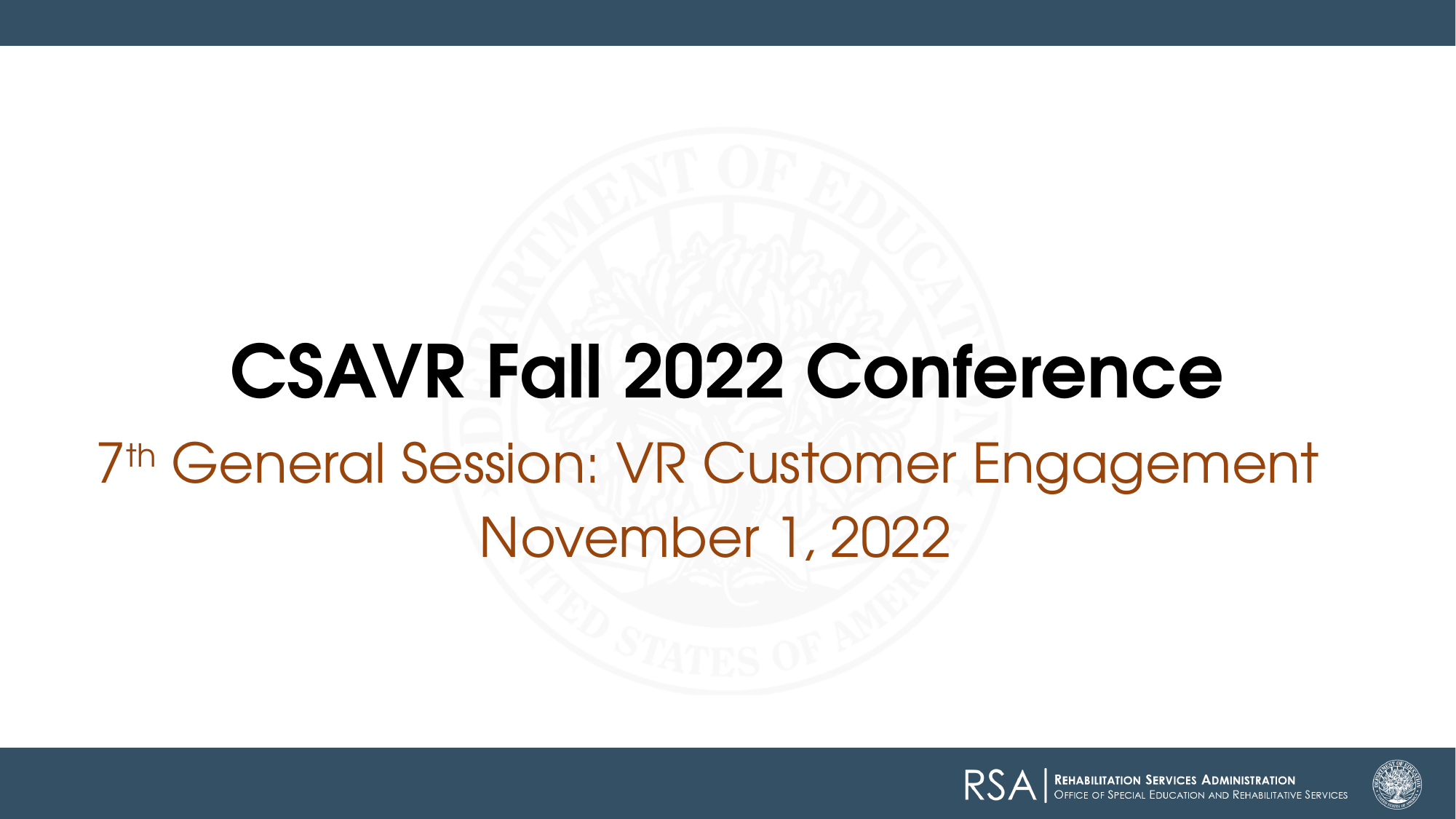

# CSAVR Fall 2022 Conference
7th General Session: VR Customer Engagement
November 1, 2022